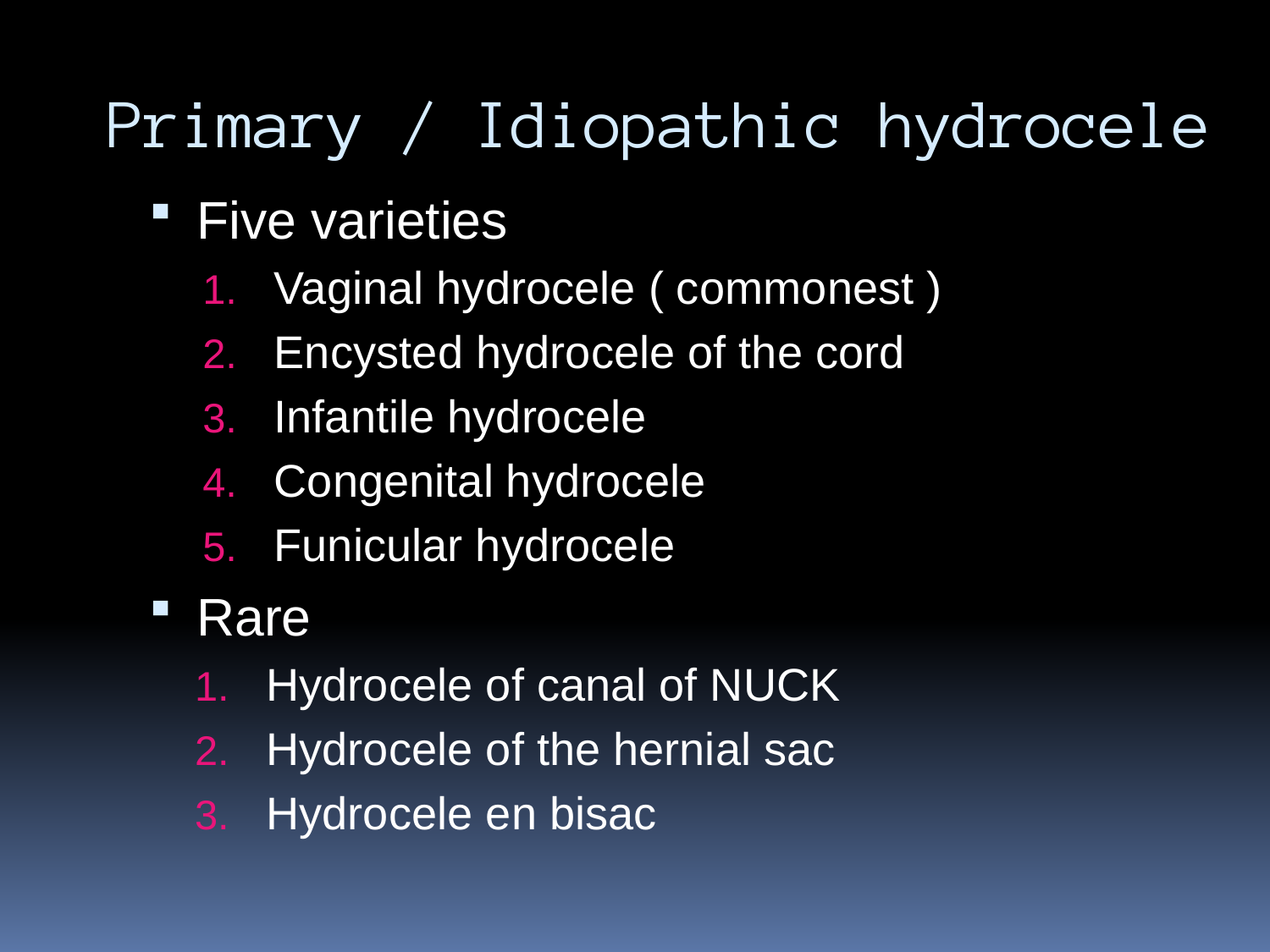

# Primary / Idiopathic hydrocele
Five varieties
Vaginal hydrocele ( commonest )
Encysted hydrocele of the cord
Infantile hydrocele
Congenital hydrocele
Funicular hydrocele
Rare
Hydrocele of canal of NUCK
Hydrocele of the hernial sac
Hydrocele en bisac